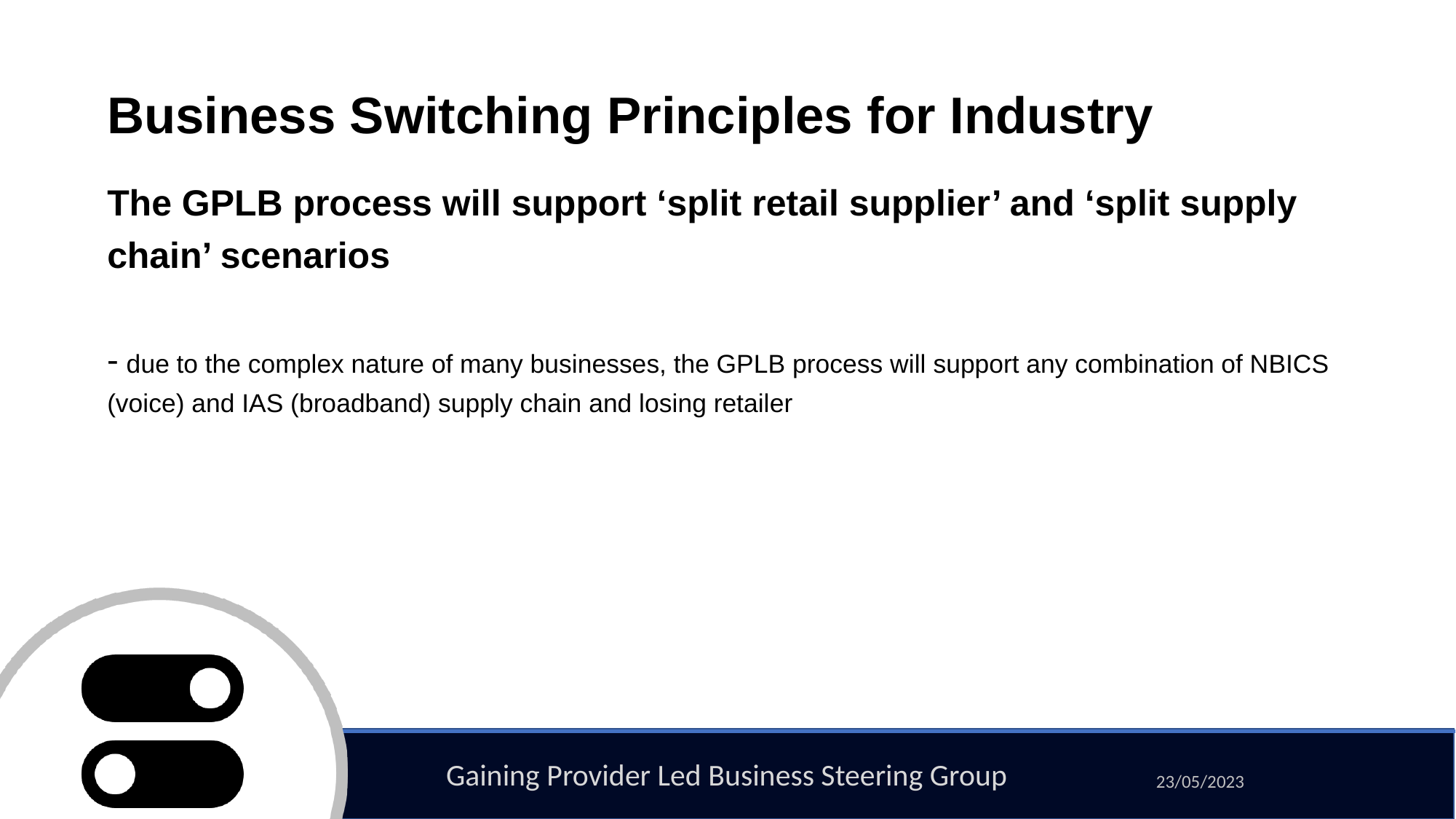

# Business Switching Principles for Industry
The GPLB process will support ‘split retail supplier’ and ‘split supply chain’ scenarios
- due to the complex nature of many businesses, the GPLB process will support any combination of NBICS (voice) and IAS (broadband) supply chain and losing retailer